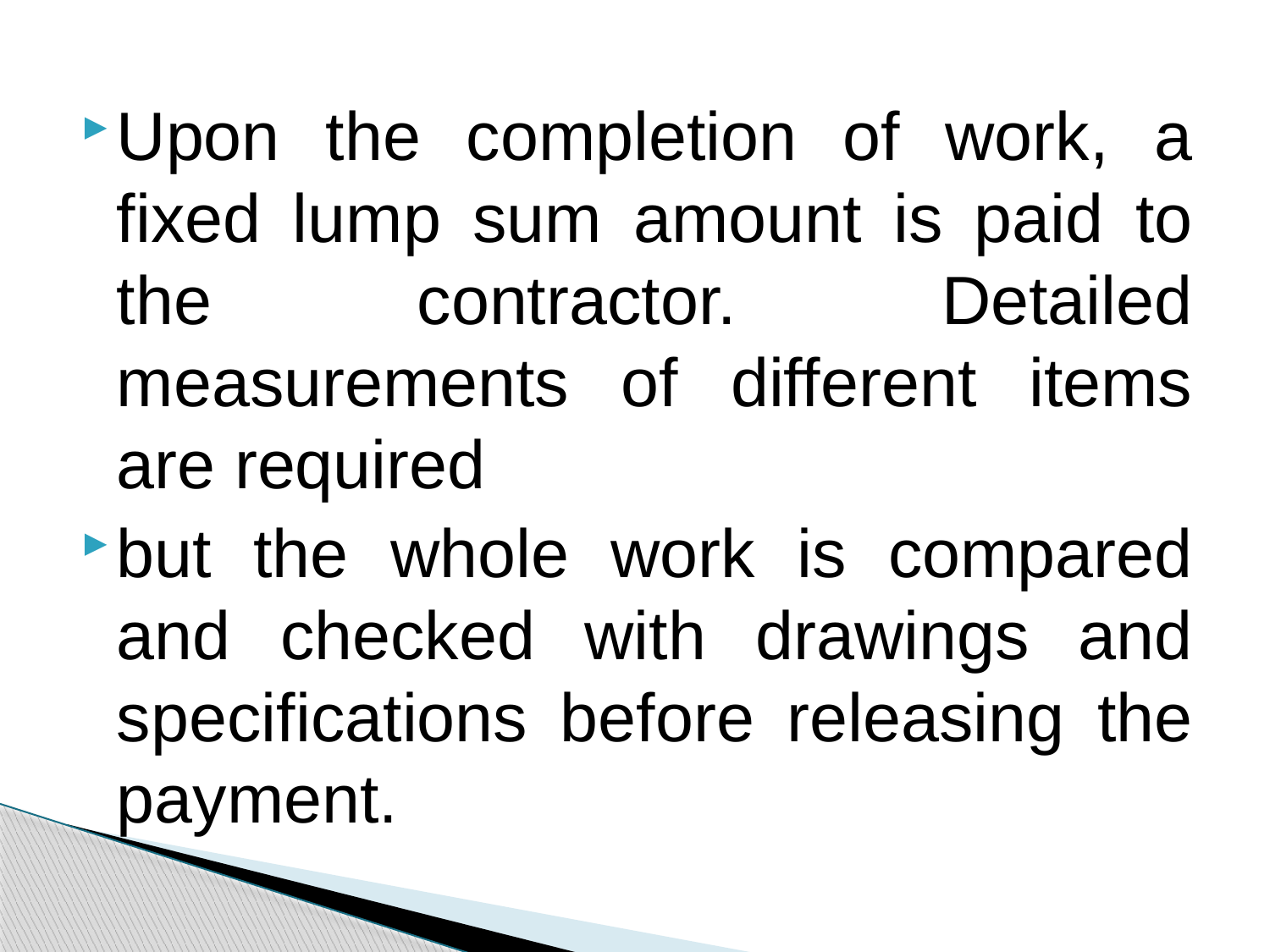

Upon the completion of work, a fixed lump sum amount is paid to the contractor. Detailed measurements of different items are required
but the whole work is compared and checked with drawings and specifications before releasing the payment.